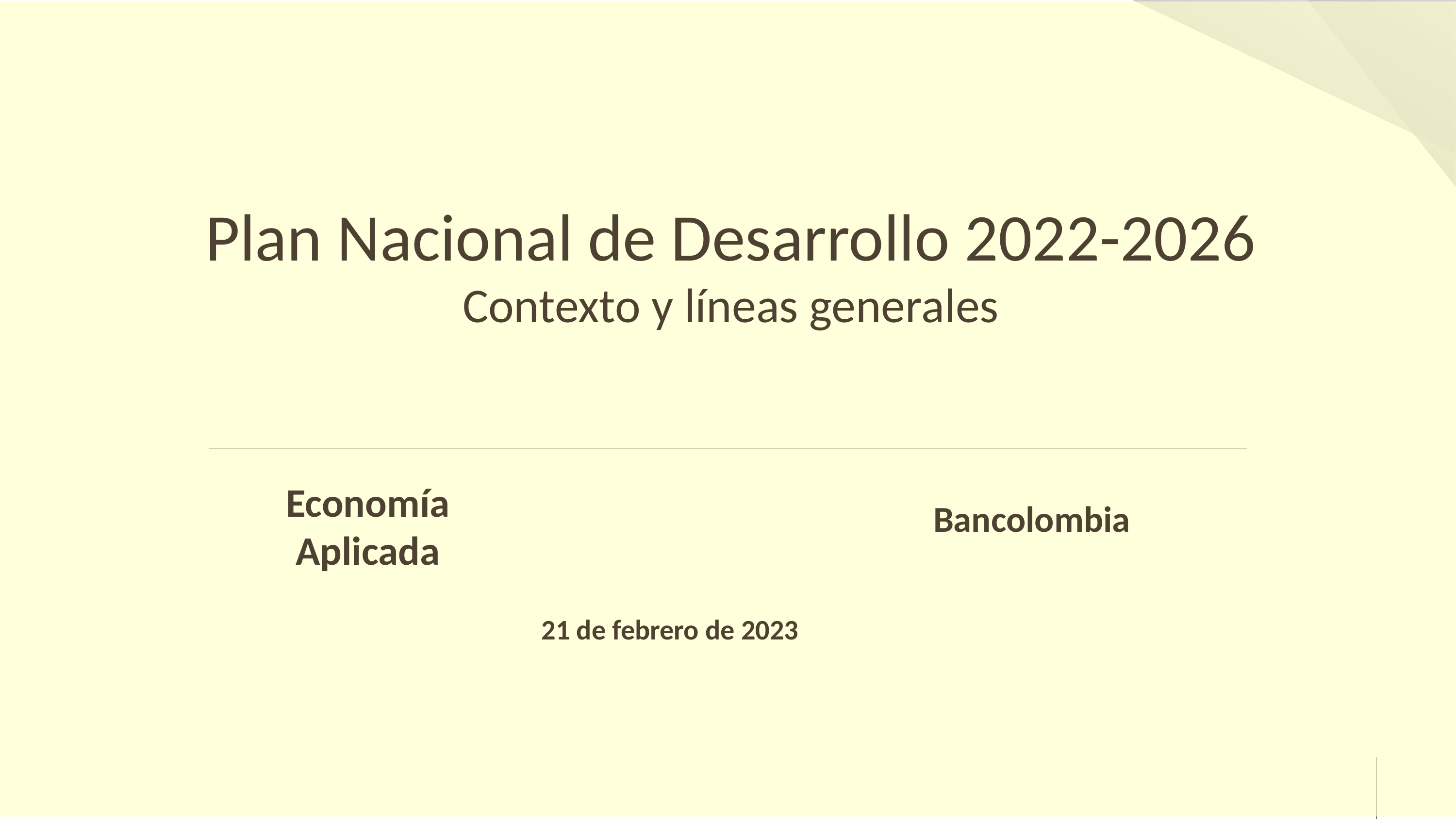

# Plan Nacional de Desarrollo 2022-2026 Contexto y líneas generales
Economía
Aplicada
Bancolombia
21 de febrero de 2023
1